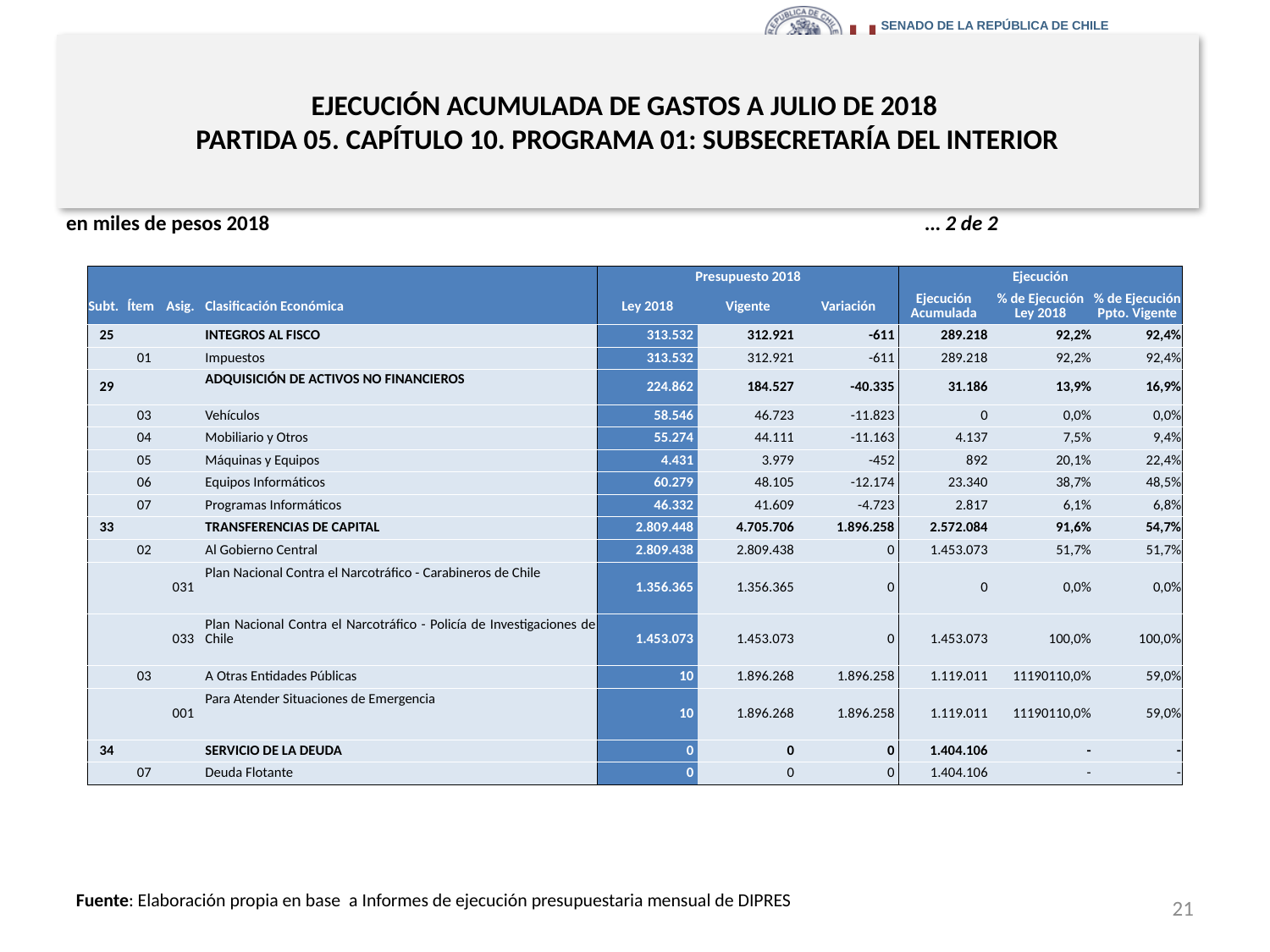

# EJECUCIÓN ACUMULADA DE GASTOS A JULIO DE 2018 PARTIDA 05. CAPÍTULO 10. PROGRAMA 01: SUBSECRETARÍA DEL INTERIOR
en miles de pesos 2018					                    … 2 de 2
|  |  |  |  | Presupuesto 2018 |  |  | Ejecución |  |  |
| --- | --- | --- | --- | --- | --- | --- | --- | --- | --- |
| Subt. | Ítem | Asig. | Clasificación Económica | Ley 2018 | Vigente | Variación | Ejecución Acumulada | % de Ejecución Ley 2018 | % de Ejecución Ppto. Vigente |
| 25 |  |  | INTEGROS AL FISCO | 313.532 | 312.921 | -611 | 289.218 | 92,2% | 92,4% |
|  | 01 |  | Impuestos | 313.532 | 312.921 | -611 | 289.218 | 92,2% | 92,4% |
| 29 |  |  | ADQUISICIÓN DE ACTIVOS NO FINANCIEROS | 224.862 | 184.527 | -40.335 | 31.186 | 13,9% | 16,9% |
|  | 03 |  | Vehículos | 58.546 | 46.723 | -11.823 | 0 | 0,0% | 0,0% |
|  | 04 |  | Mobiliario y Otros | 55.274 | 44.111 | -11.163 | 4.137 | 7,5% | 9,4% |
|  | 05 |  | Máquinas y Equipos | 4.431 | 3.979 | -452 | 892 | 20,1% | 22,4% |
|  | 06 |  | Equipos Informáticos | 60.279 | 48.105 | -12.174 | 23.340 | 38,7% | 48,5% |
|  | 07 |  | Programas Informáticos | 46.332 | 41.609 | -4.723 | 2.817 | 6,1% | 6,8% |
| 33 |  |  | TRANSFERENCIAS DE CAPITAL | 2.809.448 | 4.705.706 | 1.896.258 | 2.572.084 | 91,6% | 54,7% |
|  | 02 |  | Al Gobierno Central | 2.809.438 | 2.809.438 | 0 | 1.453.073 | 51,7% | 51,7% |
|  |  | 031 | Plan Nacional Contra el Narcotráfico - Carabineros de Chile | 1.356.365 | 1.356.365 | 0 | 0 | 0,0% | 0,0% |
|  |  | 033 | Plan Nacional Contra el Narcotráfico - Policía de Investigaciones de Chile | 1.453.073 | 1.453.073 | 0 | 1.453.073 | 100,0% | 100,0% |
|  | 03 |  | A Otras Entidades Públicas | 10 | 1.896.268 | 1.896.258 | 1.119.011 | 11190110,0% | 59,0% |
|  |  | 001 | Para Atender Situaciones de Emergencia | 10 | 1.896.268 | 1.896.258 | 1.119.011 | 11190110,0% | 59,0% |
| 34 |  |  | SERVICIO DE LA DEUDA | 0 | 0 | 0 | 1.404.106 | - | - |
|  | 07 |  | Deuda Flotante | 0 | 0 | 0 | 1.404.106 | - | - |
21